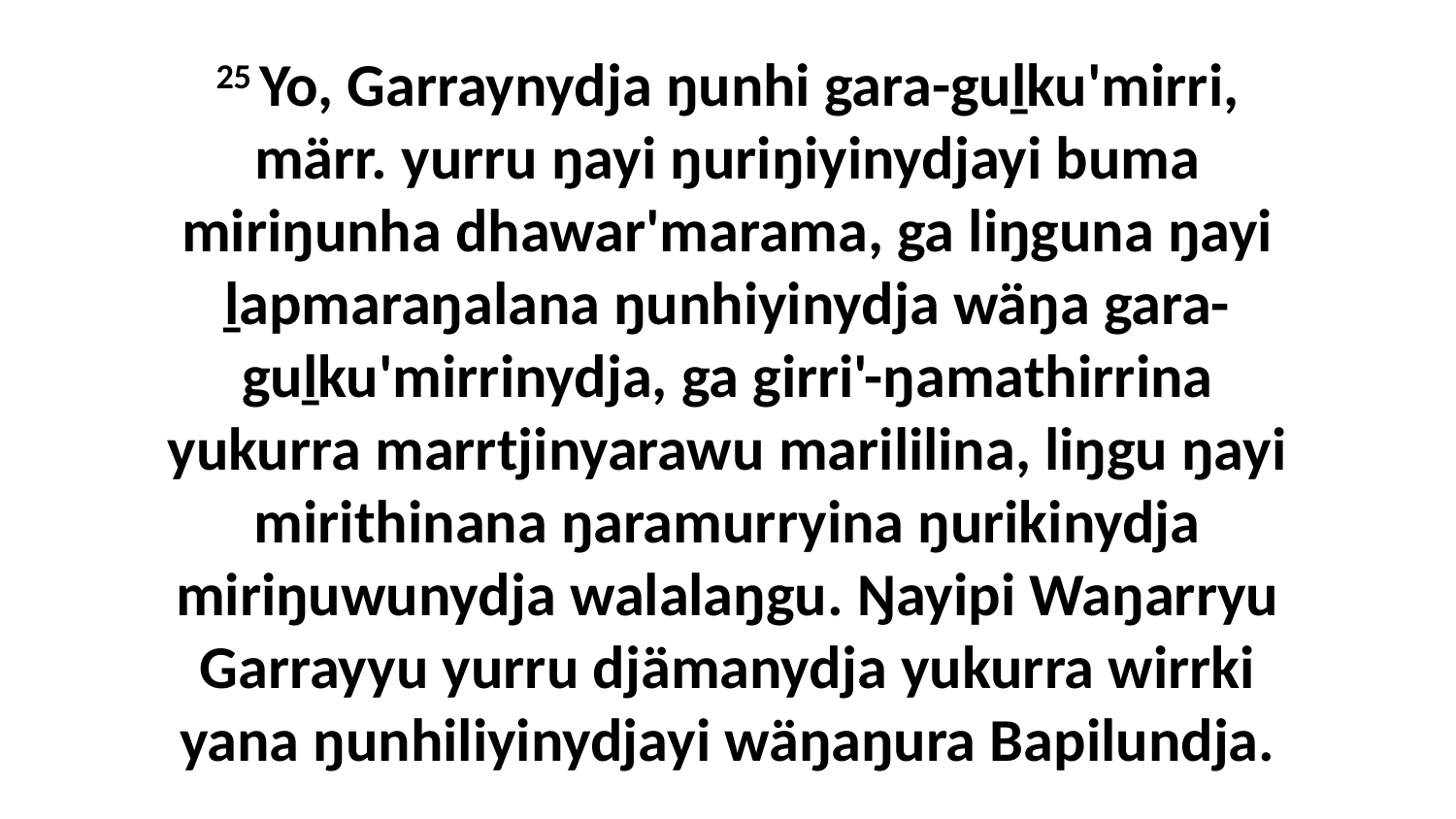

25 Yo, Garraynydja ŋunhi gara-guḻku'mirri, märr. yurru ŋayi ŋuriŋiyinydjayi buma miriŋunha dhawar'marama, ga liŋguna ŋayi ḻapmaraŋalana ŋunhiyinydja wäŋa gara-guḻku'mirrinydja, ga girri'-ŋamathirrina yukurra marrtjinyarawu marililina, liŋgu ŋayi mirithinana ŋaramurryina ŋurikinydja miriŋuwunydja walalaŋgu. Ŋayipi Waŋarryu Garrayyu yurru djämanydja yukurra wirrki yana ŋunhiliyinydjayi wäŋaŋura Bapilundja.